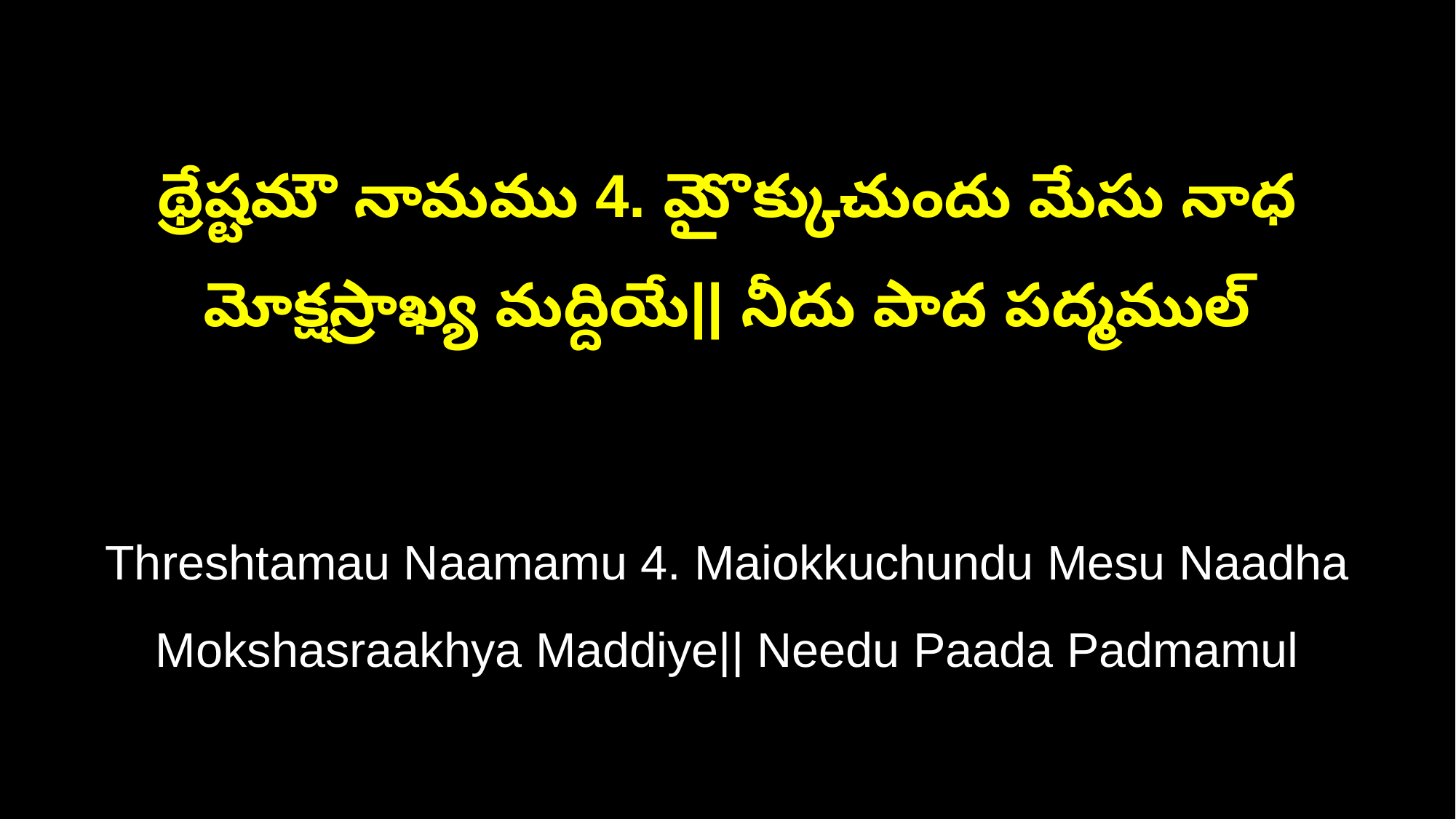

థ్రేష్టమౌ నామము 4. మైొక్కుచుందు మేసు నాధ
మోక్షస్రాఖ్య మద్దియే|| నీదు పాద పద్మముల్‌
Threshtamau Naamamu 4. Maiokkuchundu Mesu Naadha
Mokshasraakhya Maddiye|| Needu Paada Padmamul